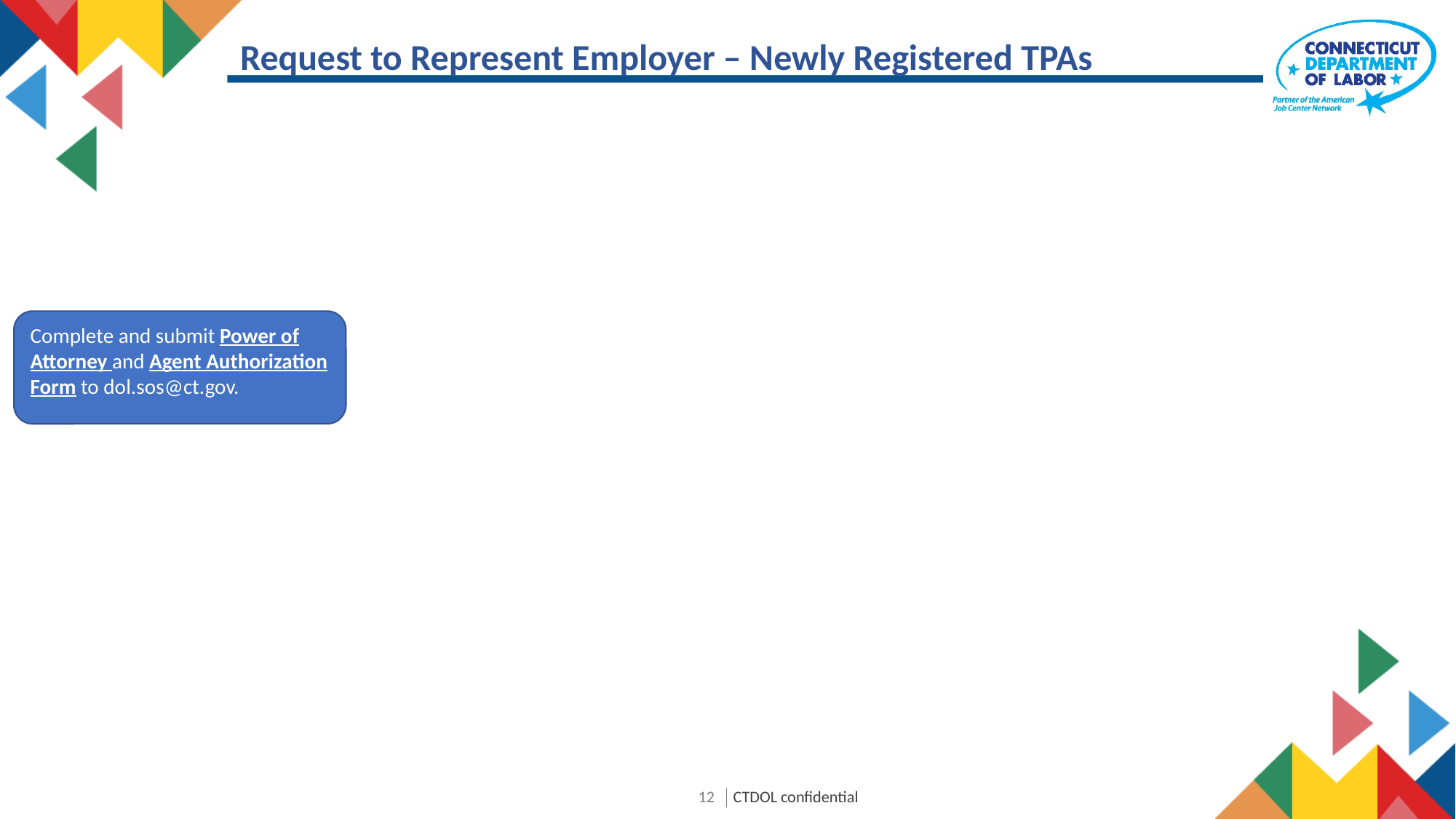

Request to Represent Employer – Newly Registered TPAs
Complete and submit Power of Attorney and Agent Authorization Form to dol.sos@ct.gov.